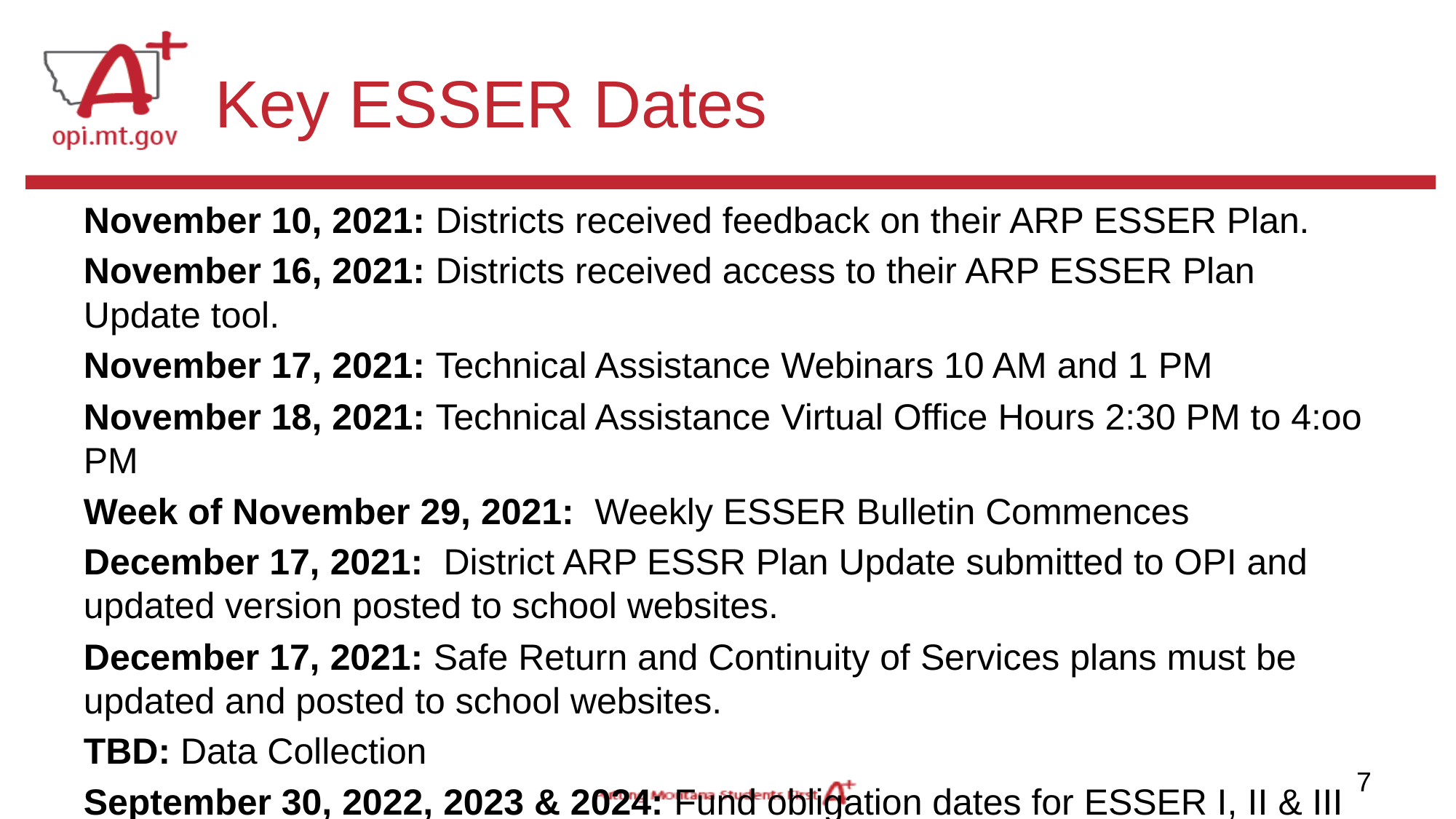

# Key ESSER Dates
November 10, 2021: Districts received feedback on their ARP ESSER Plan.
November 16, 2021: Districts received access to their ARP ESSER Plan Update tool.
November 17, 2021: Technical Assistance Webinars 10 AM and 1 PM
November 18, 2021: Technical Assistance Virtual Office Hours 2:30 PM to 4:oo PM
Week of November 29, 2021:  Weekly ESSER Bulletin Commences
December 17, 2021:  District ARP ESSR Plan Update submitted to OPI and updated version posted to school websites.
December 17, 2021: Safe Return and Continuity of Services plans must be updated and posted to school websites.
TBD: Data Collection
September 30, 2022, 2023 & 2024: Fund obligation dates for ESSER I, II & III respectively

7